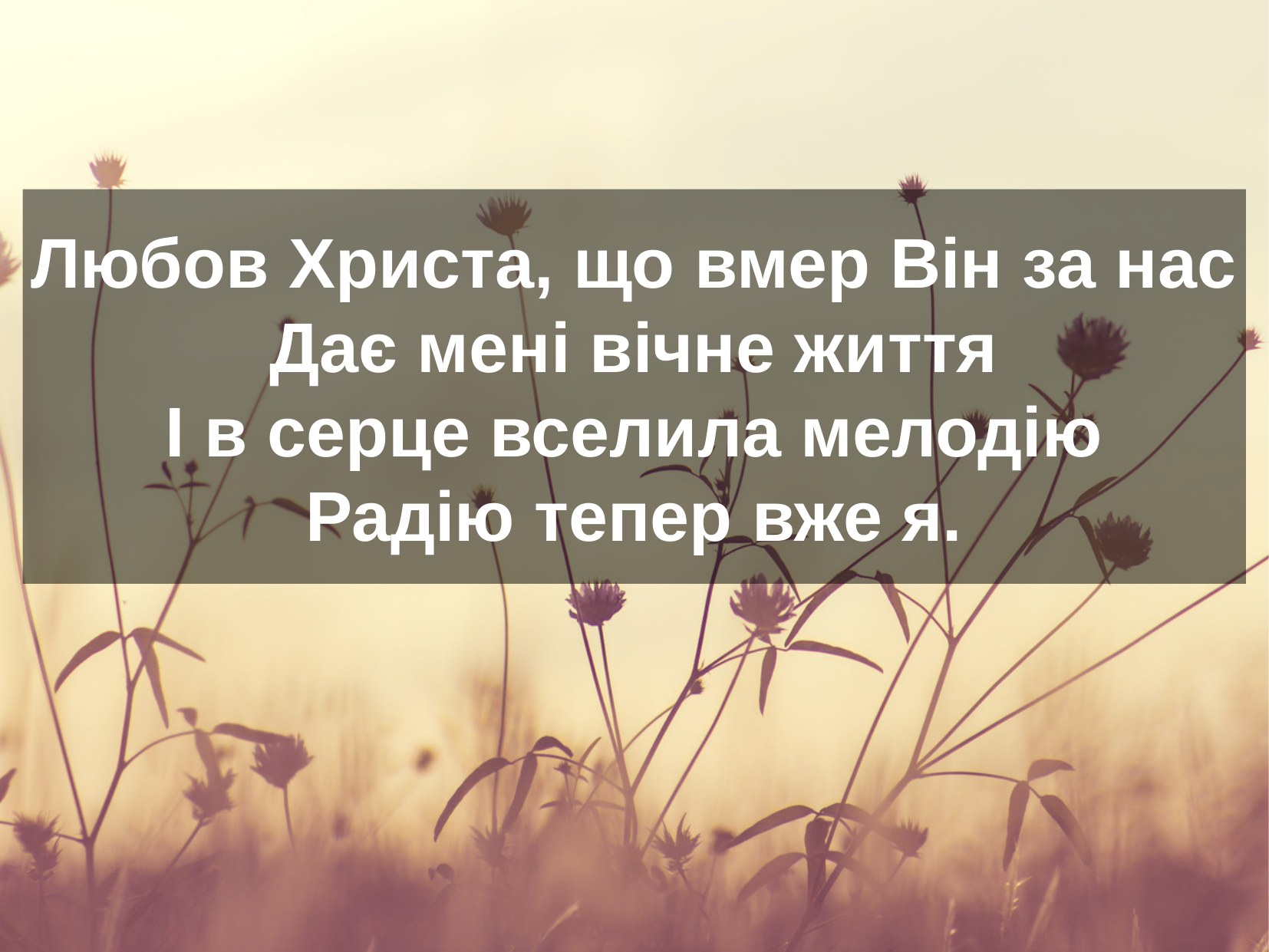

Любов Христа, що вмер Він за нас
Дає мені вічне життя
І в серце вселила мелодію
Радію тепер вже я.